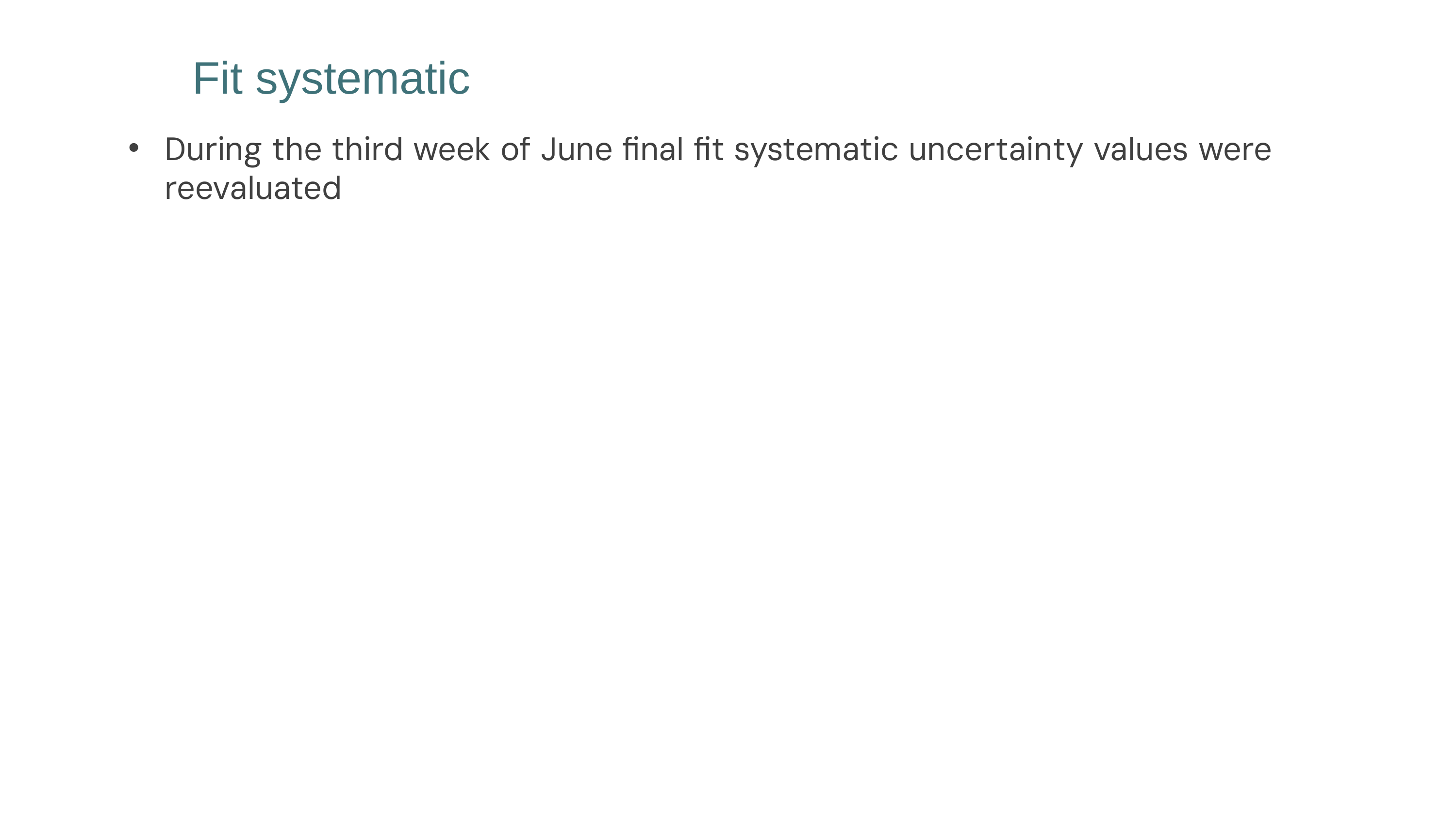

Fit systematic
During the third week of June final fit systematic uncertainty values were reevaluated